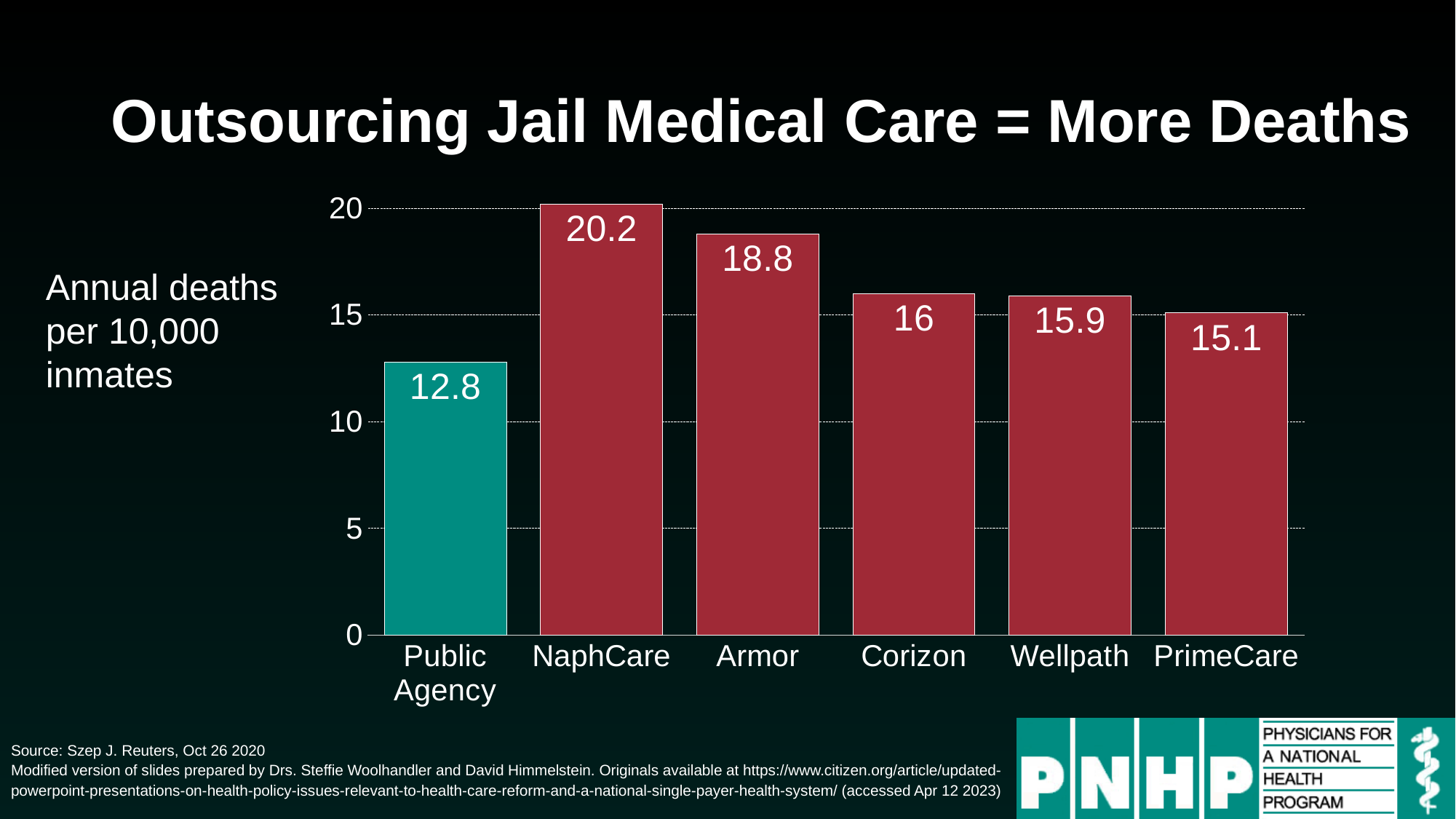

# Outsourcing Jail Medical Care = More Deaths

### Chart

| Category | Series 1 |
|---|---|
| Public
Agency | 12.8 |
| NaphCare | 20.2 |
| Armor | 18.8 |
| Corizon | 16.0 |
| Wellpath | 15.9 |
| PrimeCare | 15.1 |
Annual deaths per 10,000 inmates
Source: Szep J. Reuters, Oct 26 2020
Modified version of slides prepared by Drs. Steffie Woolhandler and David Himmelstein. Originals available at https://www.citizen.org/article/updated-powerpoint-presentations-on-health-policy-issues-relevant-to-health-care-reform-and-a-national-single-payer-health-system/ (accessed Apr 12 2023)